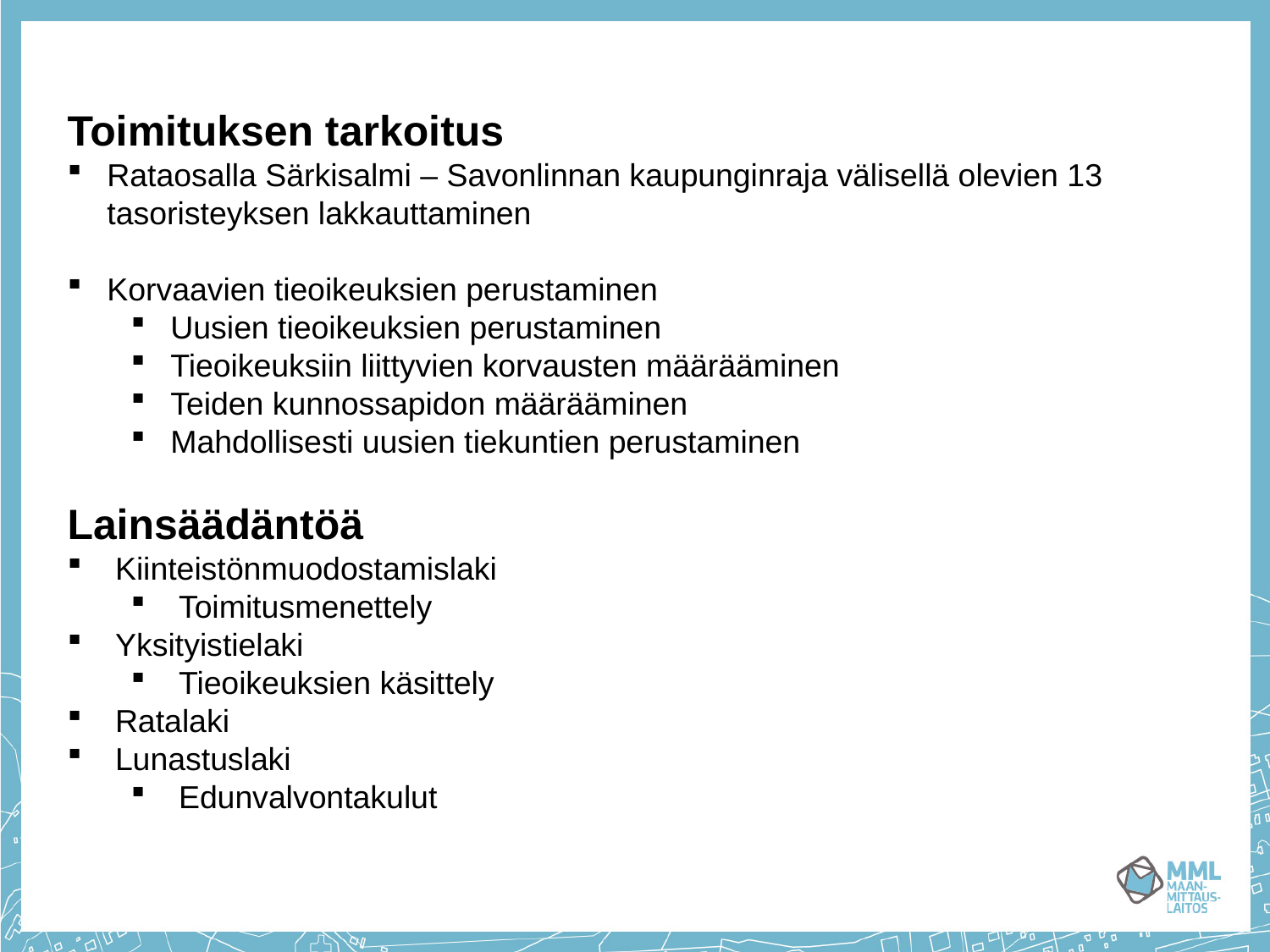

Toimituksen tarkoitus
Rataosalla Särkisalmi – Savonlinnan kaupunginraja välisellä olevien 13 tasoristeyksen lakkauttaminen

Korvaavien tieoikeuksien perustaminen
Uusien tieoikeuksien perustaminen
Tieoikeuksiin liittyvien korvausten määrääminen
Teiden kunnossapidon määrääminen
Mahdollisesti uusien tiekuntien perustaminen

Lainsäädäntöä
Kiinteistönmuodostamislaki
Toimitusmenettely
Yksityistielaki
Tieoikeuksien käsittely
Ratalaki
Lunastuslaki
Edunvalvontakulut